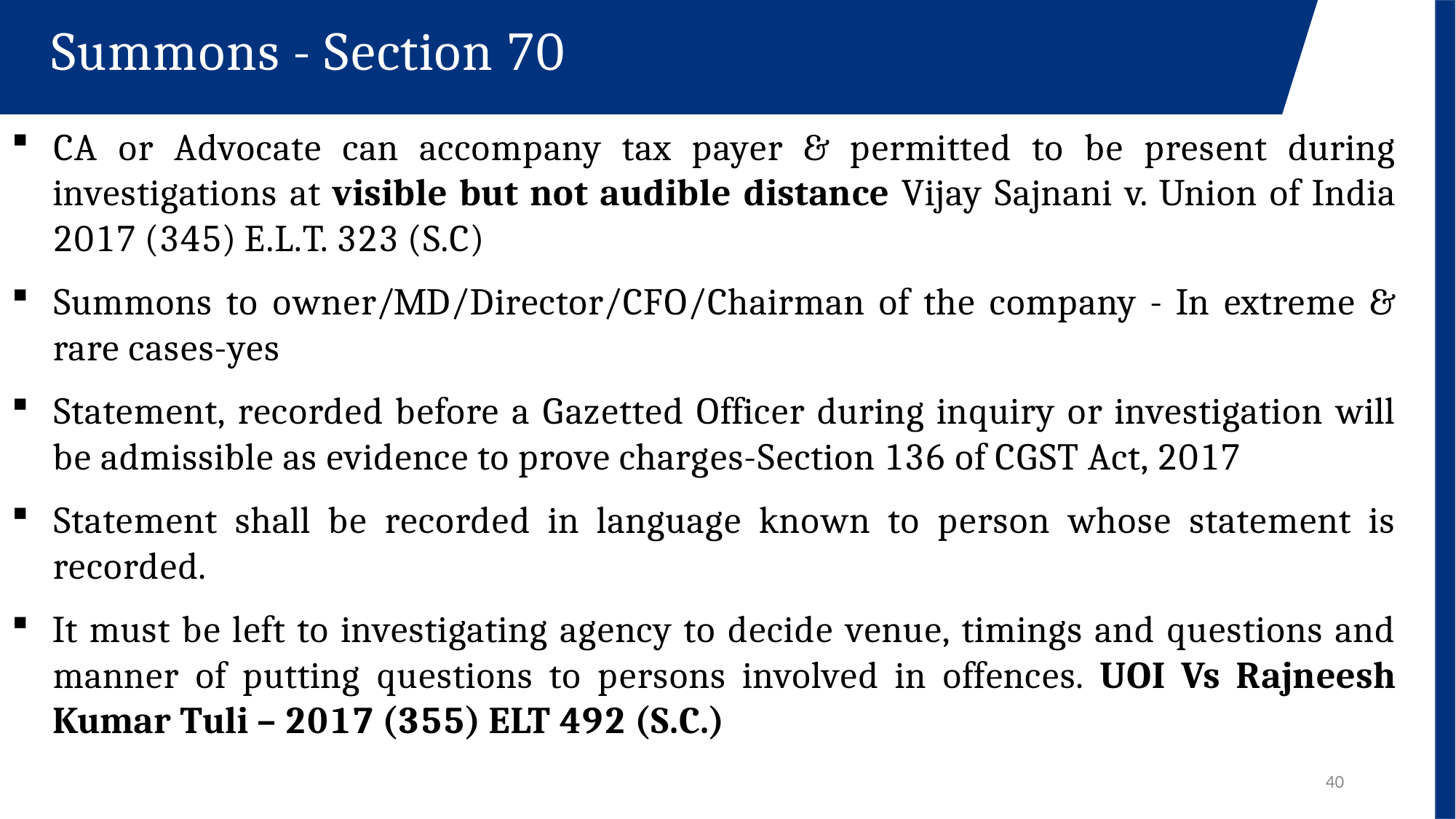

Summons - Section 70
CA or Advocate can accompany tax payer & permitted to be present during investigations at visible but not audible distance Vijay Sajnani v. Union of India 2017 (345) E.L.T. 323 (S.C)
Summons to owner/MD/Director/CFO/Chairman of the company - In extreme & rare cases-yes
Statement, recorded before a Gazetted Officer during inquiry or investigation will be admissible as evidence to prove charges-Section 136 of CGST Act, 2017
Statement shall be recorded in language known to person whose statement is recorded.
It must be left to investigating agency to decide venue, timings and questions and manner of putting questions to persons involved in offences. UOI Vs Rajneesh Kumar Tuli – 2017 (355) ELT 492 (S.C.)

40